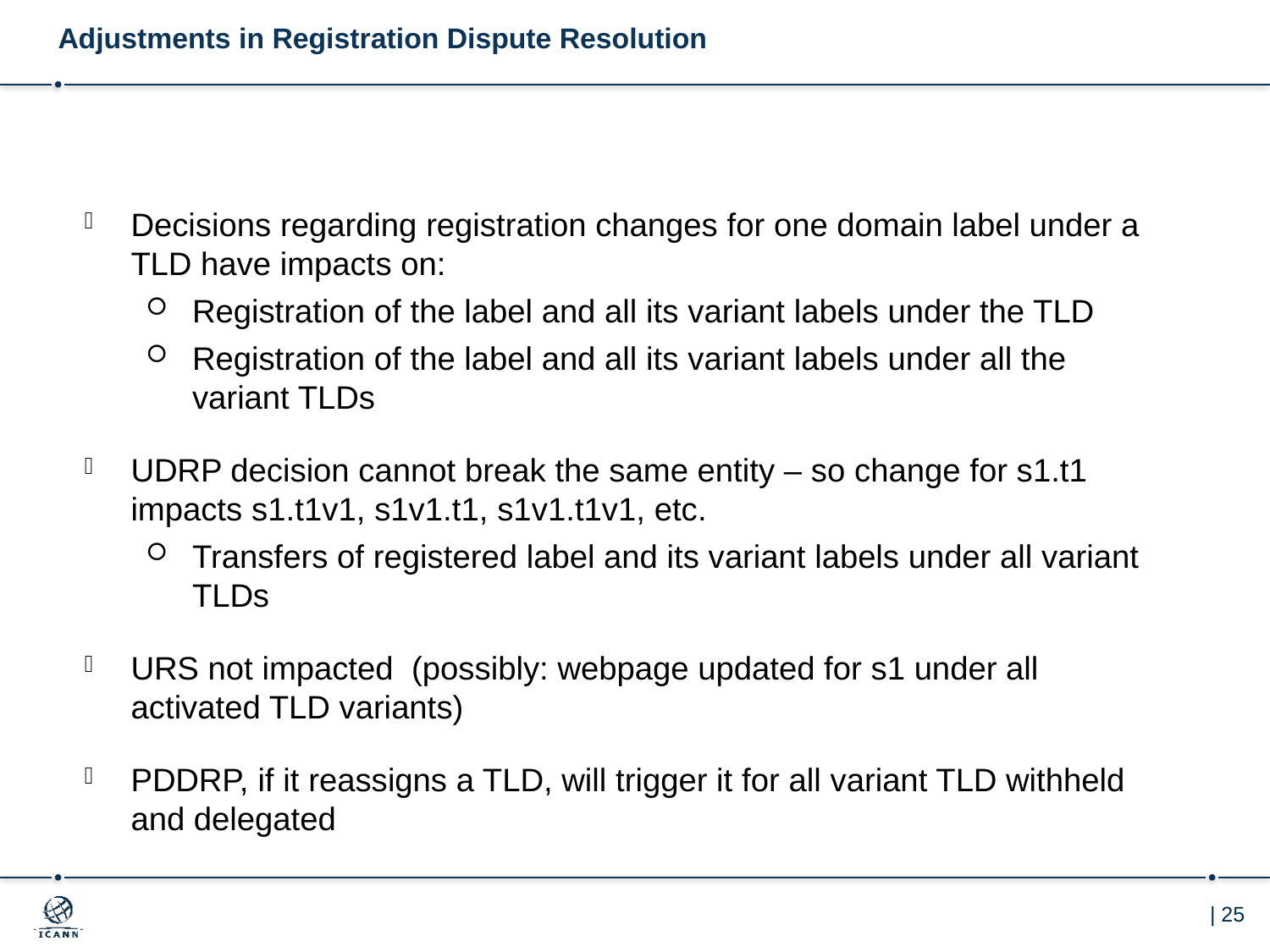

# Adjustments in Registration Dispute Resolution
Decisions regarding registration changes for one domain label under a TLD have impacts on:
Registration of the label and all its variant labels under the TLD
Registration of the label and all its variant labels under all the variant TLDs
UDRP decision cannot break the same entity – so change for s1.t1 impacts s1.t1v1, s1v1.t1, s1v1.t1v1, etc.
Transfers of registered label and its variant labels under all variant TLDs
URS not impacted  (possibly: webpage updated for s1 under all activated TLD variants)
PDDRP, if it reassigns a TLD, will trigger it for all variant TLD withheld and delegated